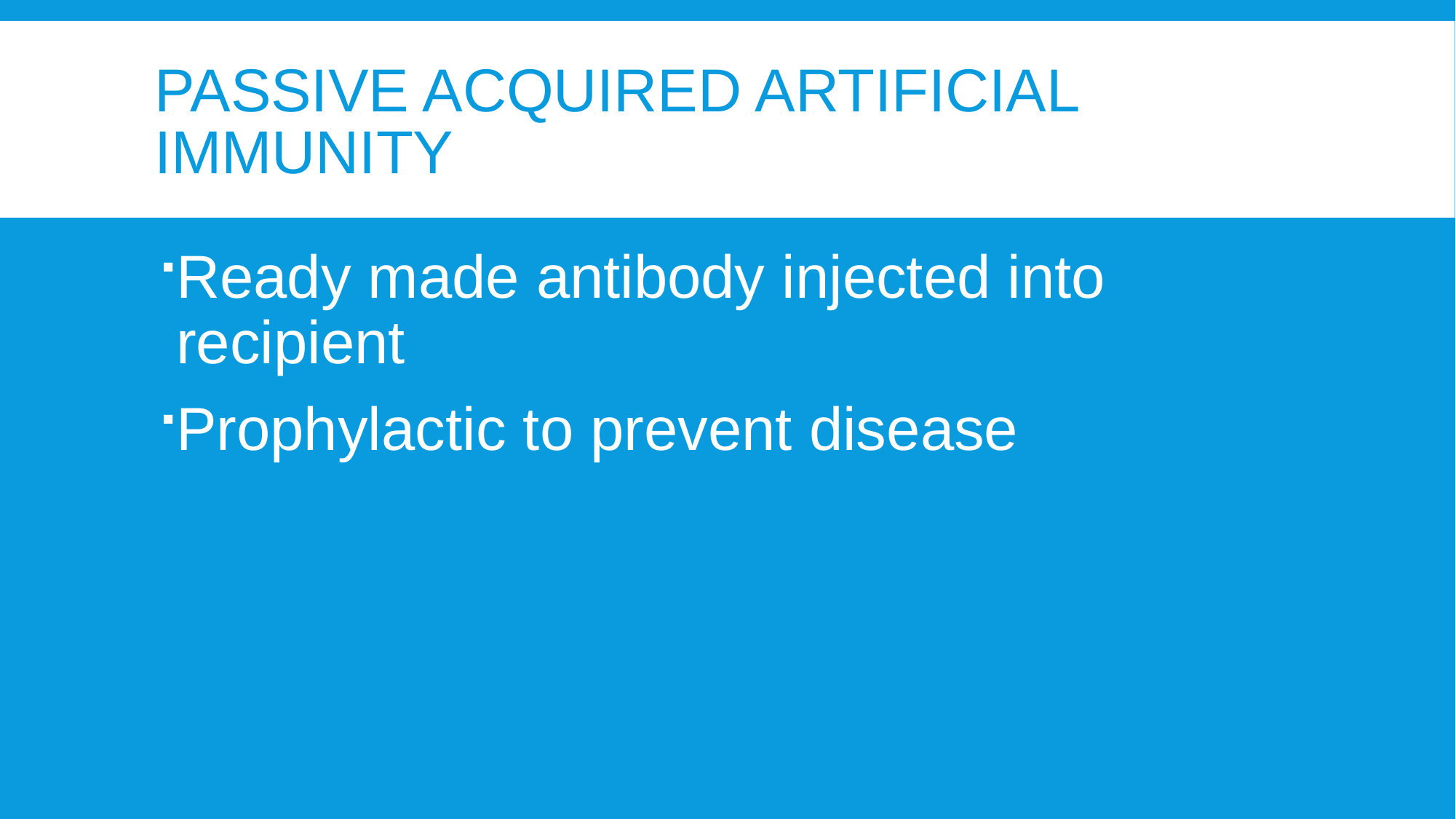

# PASSIVE ACQUIRED ARTIFICIAL IMMUNITY
Ready made antibody injected into recipient
Prophylactic to prevent disease